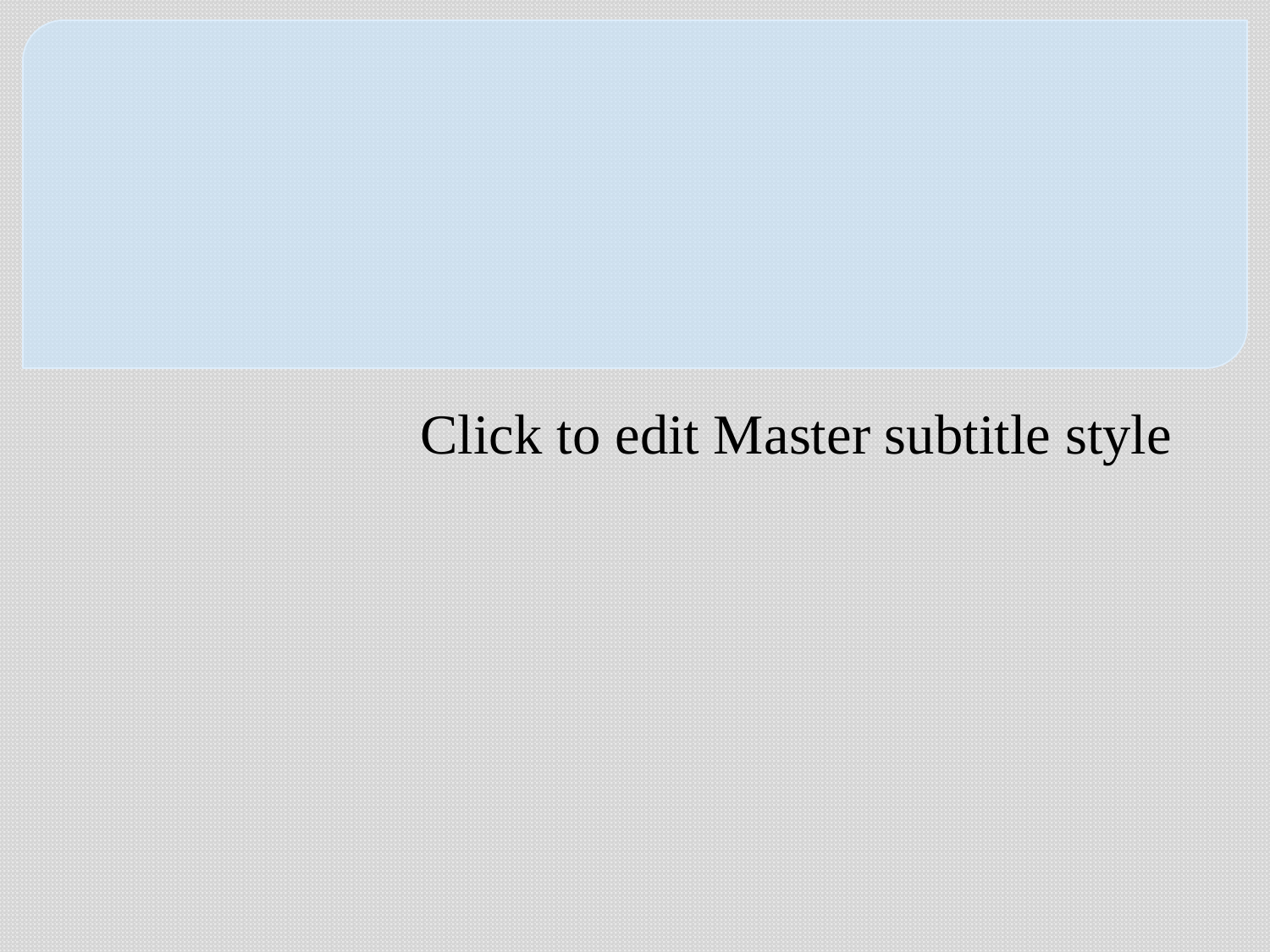

#
Click to edit Master subtitle style